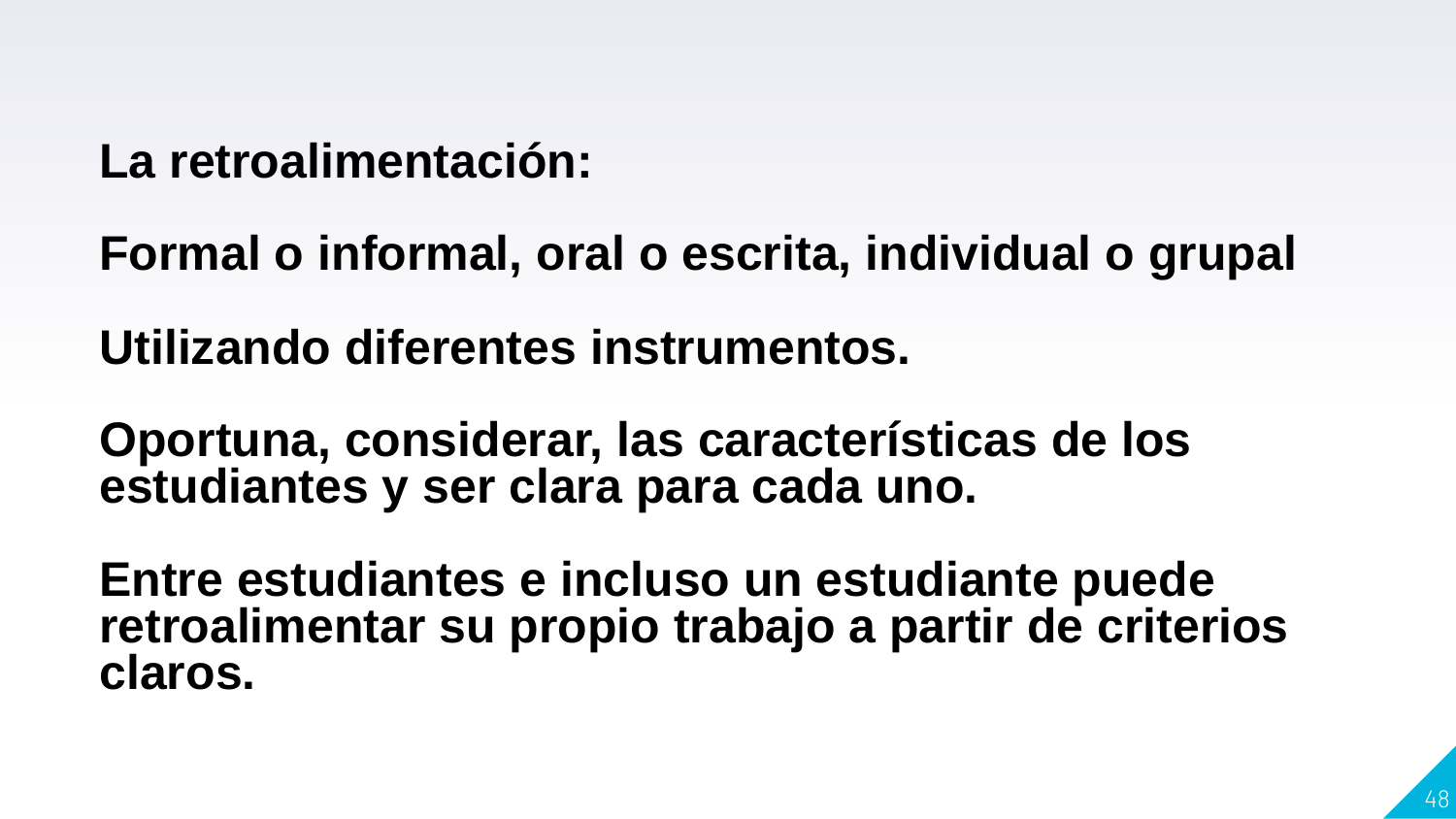

La retroalimentación:
Formal o informal, oral o escrita, individual o grupal
Utilizando diferentes instrumentos.
Oportuna, considerar, las características de los estudiantes y ser clara para cada uno.
Entre estudiantes e incluso un estudiante puede retroalimentar su propio trabajo a partir de criterios claros.
48